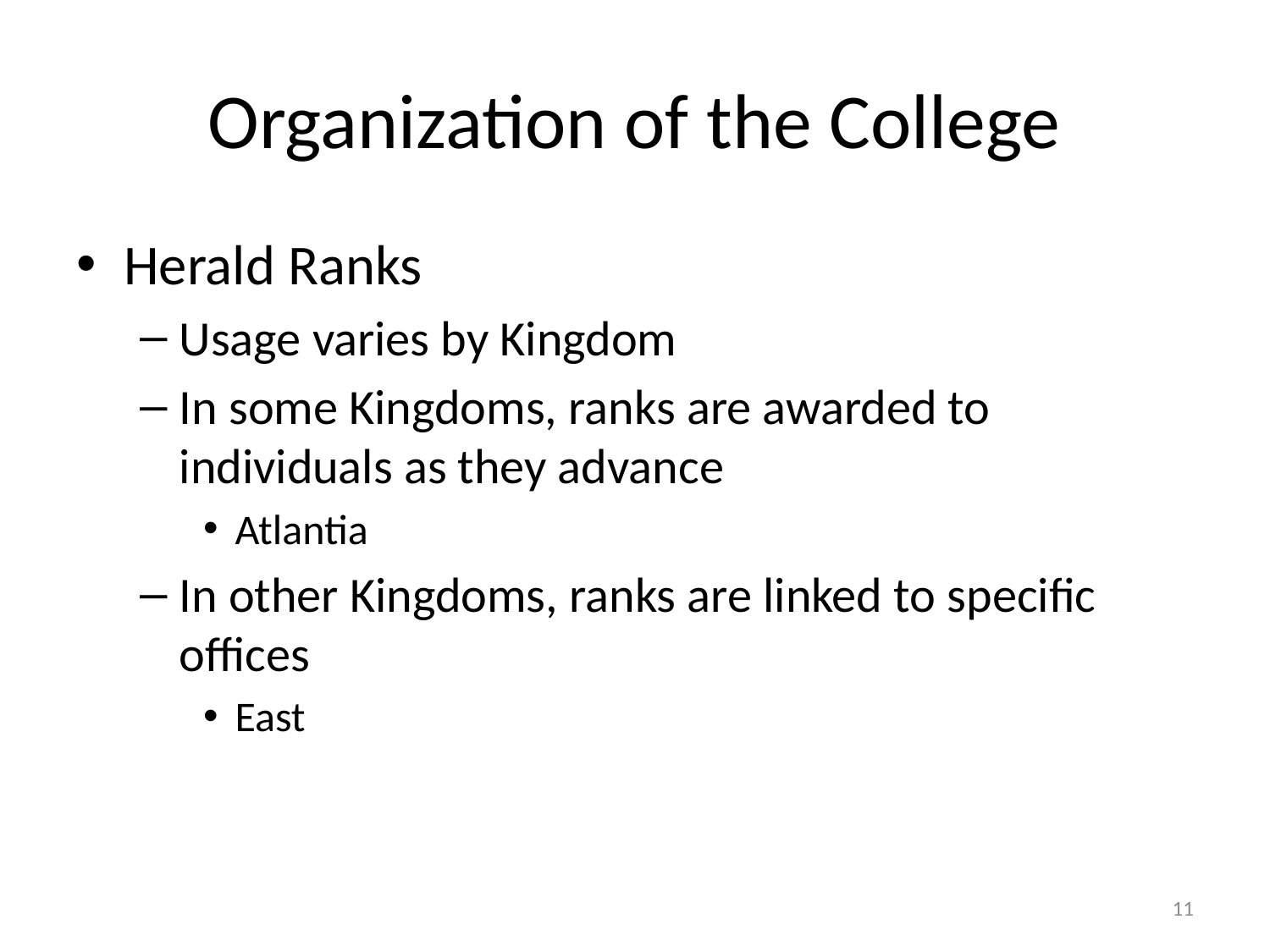

# Organization of the College
Herald Ranks
Usage varies by Kingdom
In some Kingdoms, ranks are awarded to individuals as they advance
Atlantia
In other Kingdoms, ranks are linked to specific offices
East
11